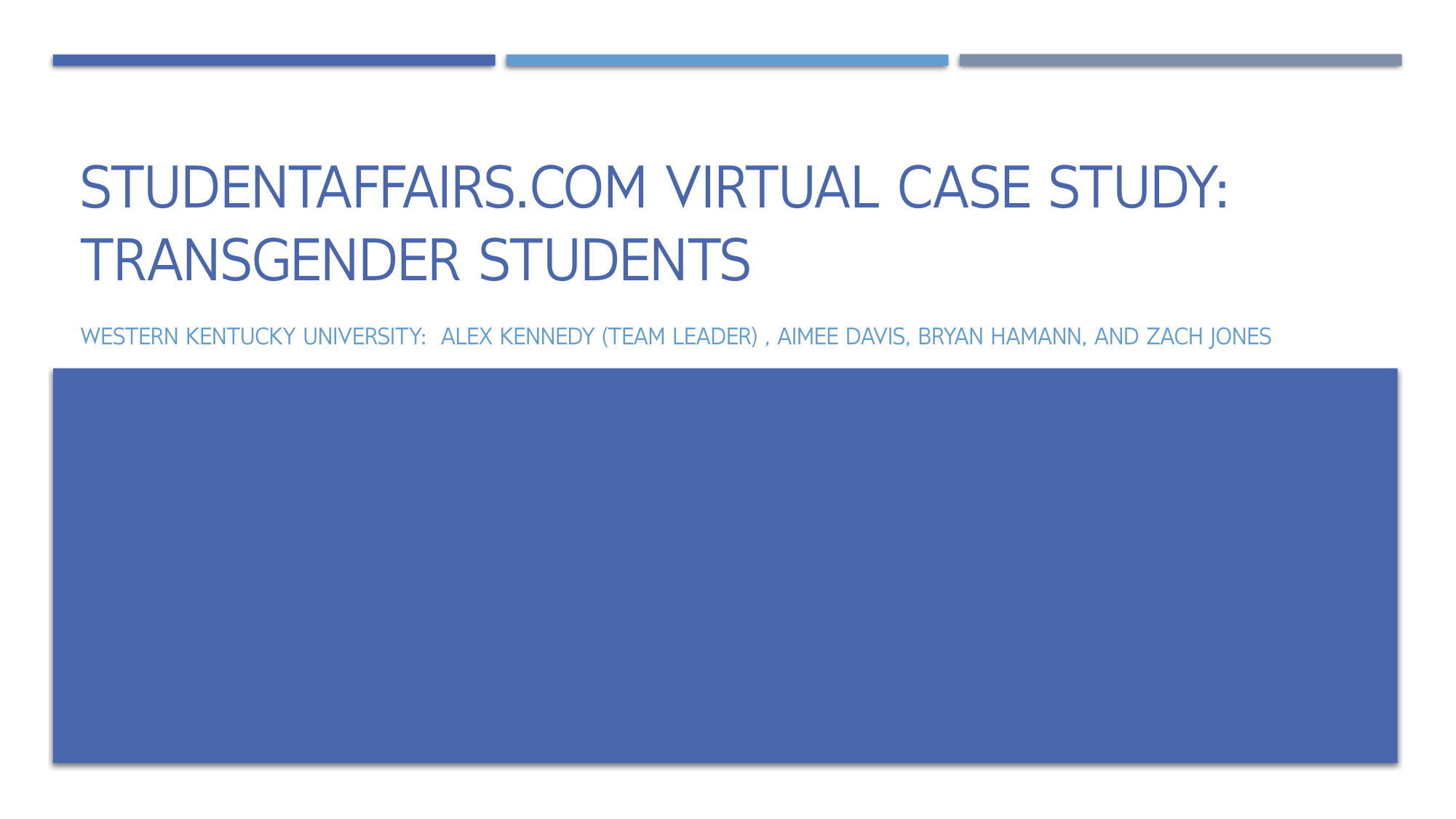

# Studentaffairs.com virtual case study: Transgender Students
Western Kentucky University:  Alex Kennedy (team leader) , Aimee Davis, Bryan Hamann, and Zach Jones